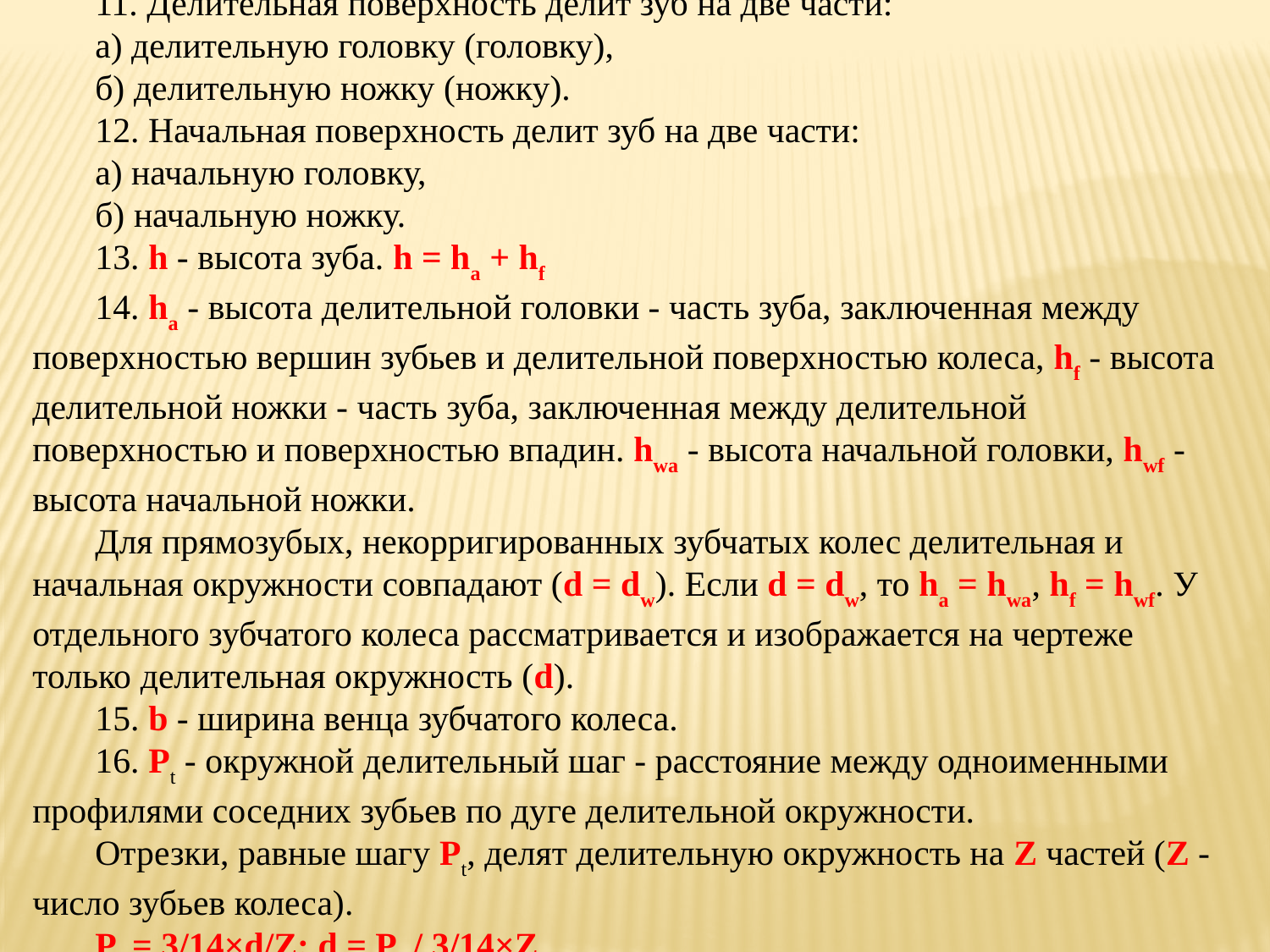

11. Делительная поверхность делит зуб на две части:
а) делительную головку (головку),
б) делительную ножку (ножку).
12. Начальная поверхность делит зуб на две части:
а) начальную головку,
б) начальную ножку.
13. h - высота зуба. h = ha + hf
14. hа - высота делительной головки - часть зуба, заключенная между поверхностью вершин зубьев и делительной поверхностью колеса, hf - высота делительной ножки - часть зуба, заключенная между делительной поверхностью и поверхностью впадин. hwа - высота начальной головки, hwf - высота начальной ножки.
Для прямозубых, некорригированных зубчатых колес делительная и начальная окружности совпадают (d = dw). Если d = dw, то ha = hwa, hf = hwf. У отдельного зубчатого колеса рассматривается и изображается на чертеже только делительная окружность (d).
15. b - ширина венца зубчатого колеса.
16. Рt - окружной делительный шаг - расстояние между одноименными профилями соседних зубьев по дуге делительной окружности.
Отрезки, равные шагу Рt, делят делительную окружность на Z частей (Z - число зубьев колеса).
Рt = 3/14×d/Z; d = Рt / 3/14×Z.